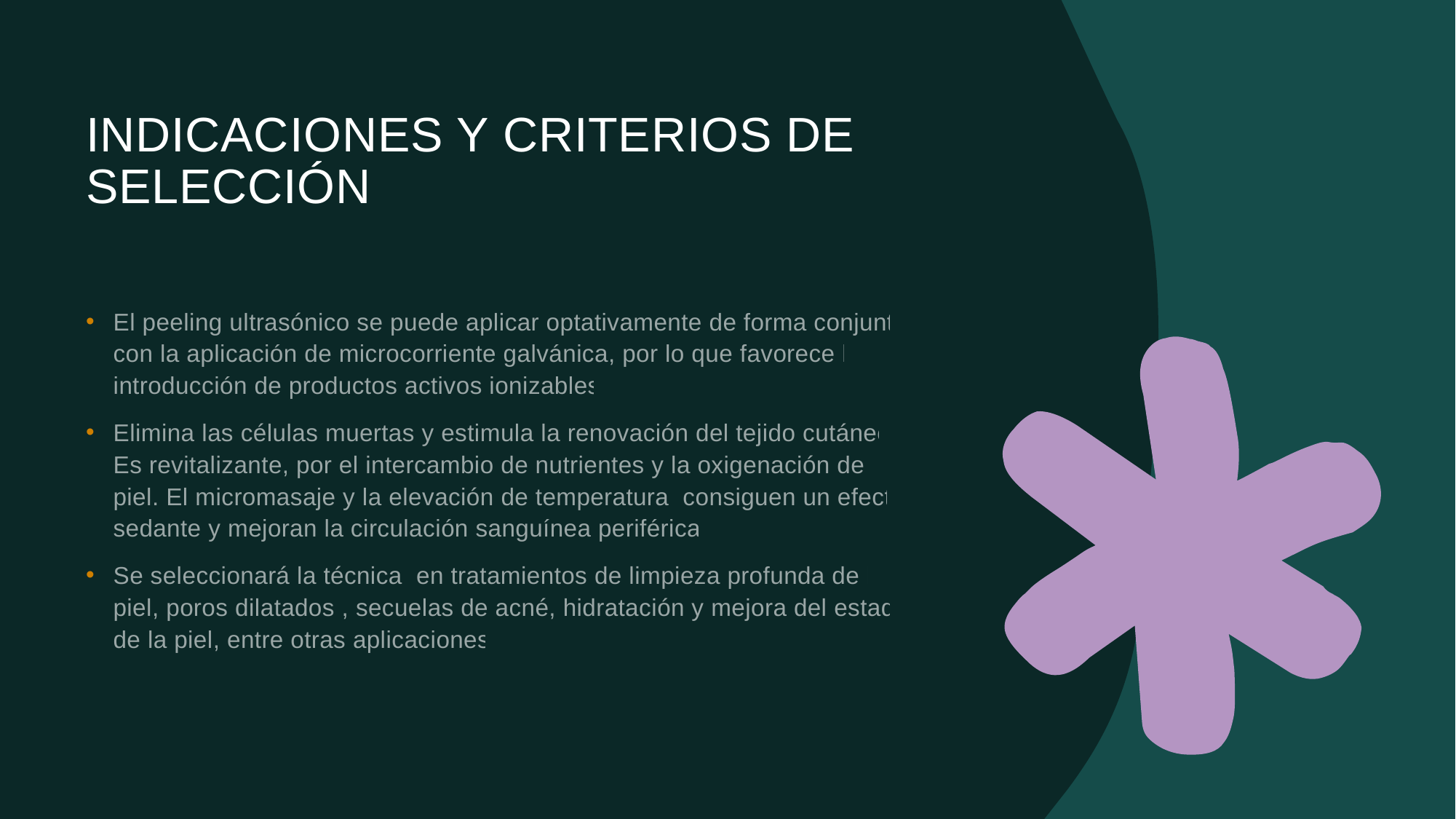

# INDICACIONES Y CRITERIOS DE SELECCIÓN
El peeling ultrasónico se puede aplicar optativamente de forma conjunta con la aplicación de microcorriente galvánica, por lo que favorece la introducción de productos activos ionizables.
Elimina las células muertas y estimula la renovación del tejido cutáneo. Es revitalizante, por el intercambio de nutrientes y la oxigenación de la piel. El micromasaje y la elevación de temperatura  consiguen un efecto sedante y mejoran la circulación sanguínea periférica .
Se seleccionará la técnica  en tratamientos de limpieza profunda de la piel, poros dilatados , secuelas de acné, hidratación y mejora del estado de la piel, entre otras aplicaciones.